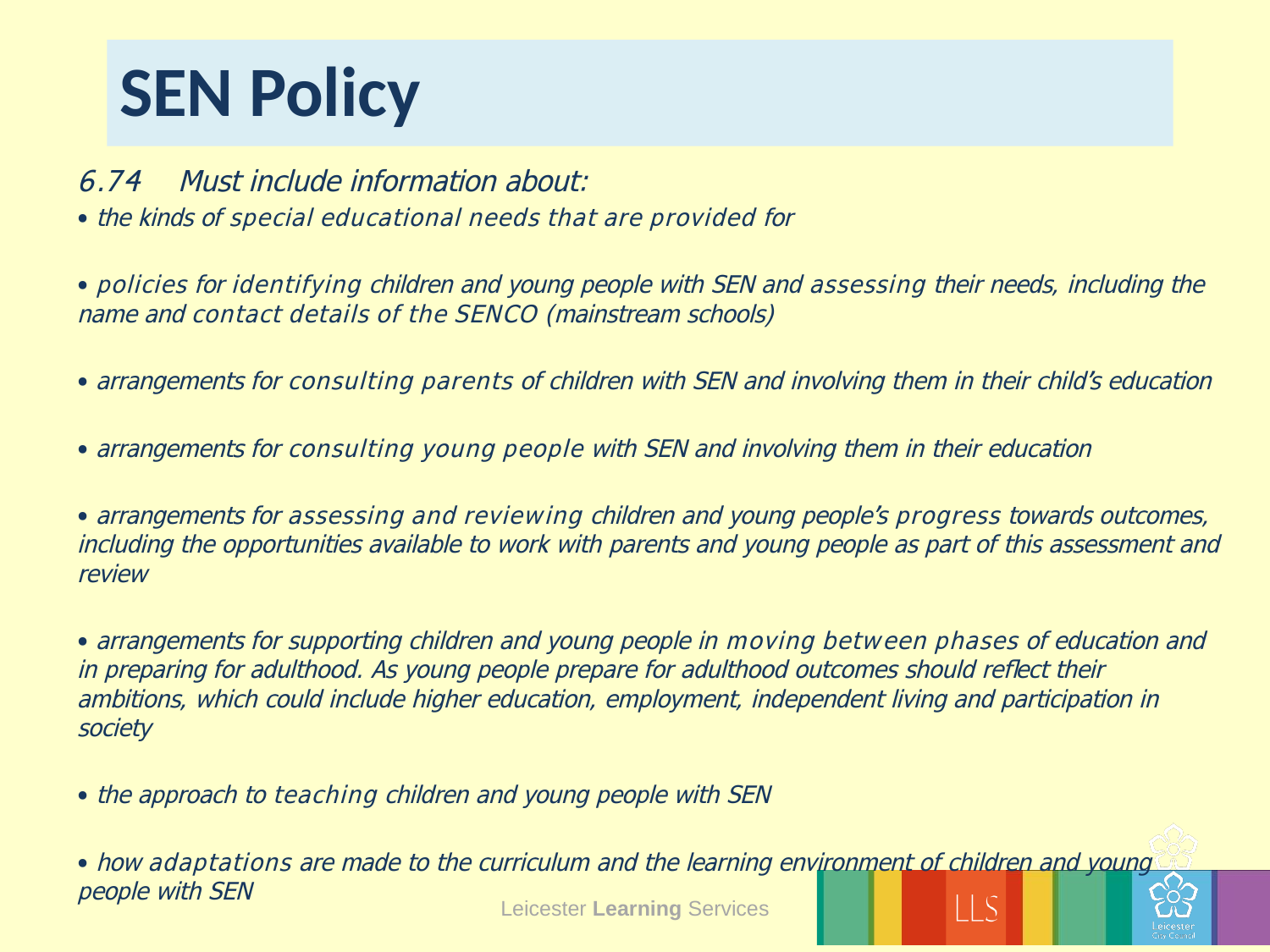

# SEN Policy
6.74    Must include information about:
• the kinds of special educational needs that are provided for

• policies for identifying children and young people with SEN and assessing their needs, including the name and contact details of the SENCO (mainstream schools)

• arrangements for consulting parents of children with SEN and involving them in their child’s education

• arrangements for consulting young people with SEN and involving them in their education

• arrangements for assessing and reviewing children and young people’s progress towards outcomes, including the opportunities available to work with parents and young people as part of this assessment and review

• arrangements for supporting children and young people in moving between phases of education and in preparing for adulthood. As young people prepare for adulthood outcomes should reflect their ambitions, which could include higher education, employment, independent living and participation in society

• the approach to teaching children and young people with SEN

• how adaptations are made to the curriculum and the learning environment of children and young people with SEN